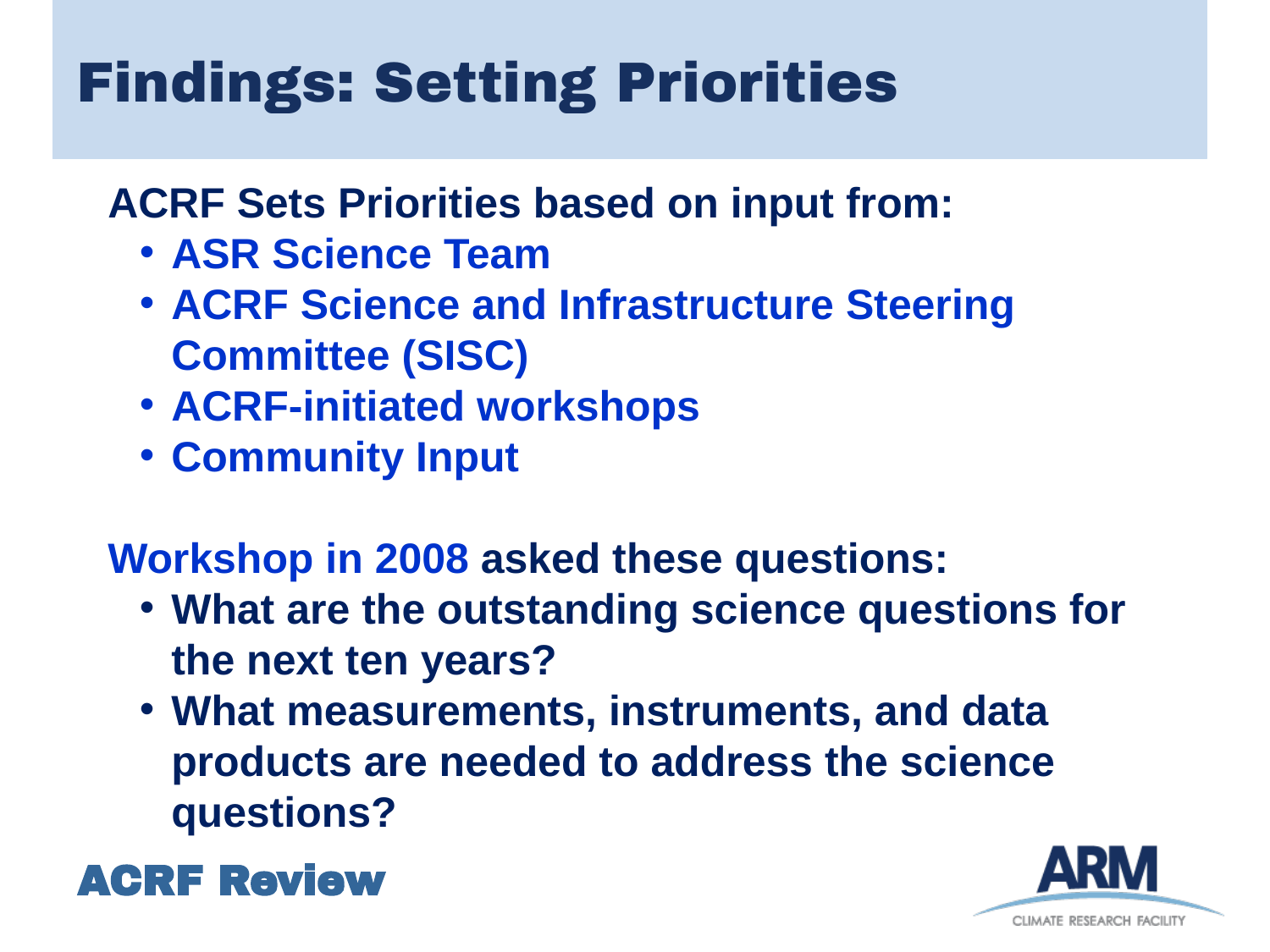

# Findings: Setting Priorities
ACRF Sets Priorities based on input from:
ASR Science Team
ACRF Science and Infrastructure Steering Committee (SISC)
ACRF-initiated workshops
Community Input

Workshop in 2008 asked these questions:
What are the outstanding science questions for the next ten years?
What measurements, instruments, and data products are needed to address the science questions?

16